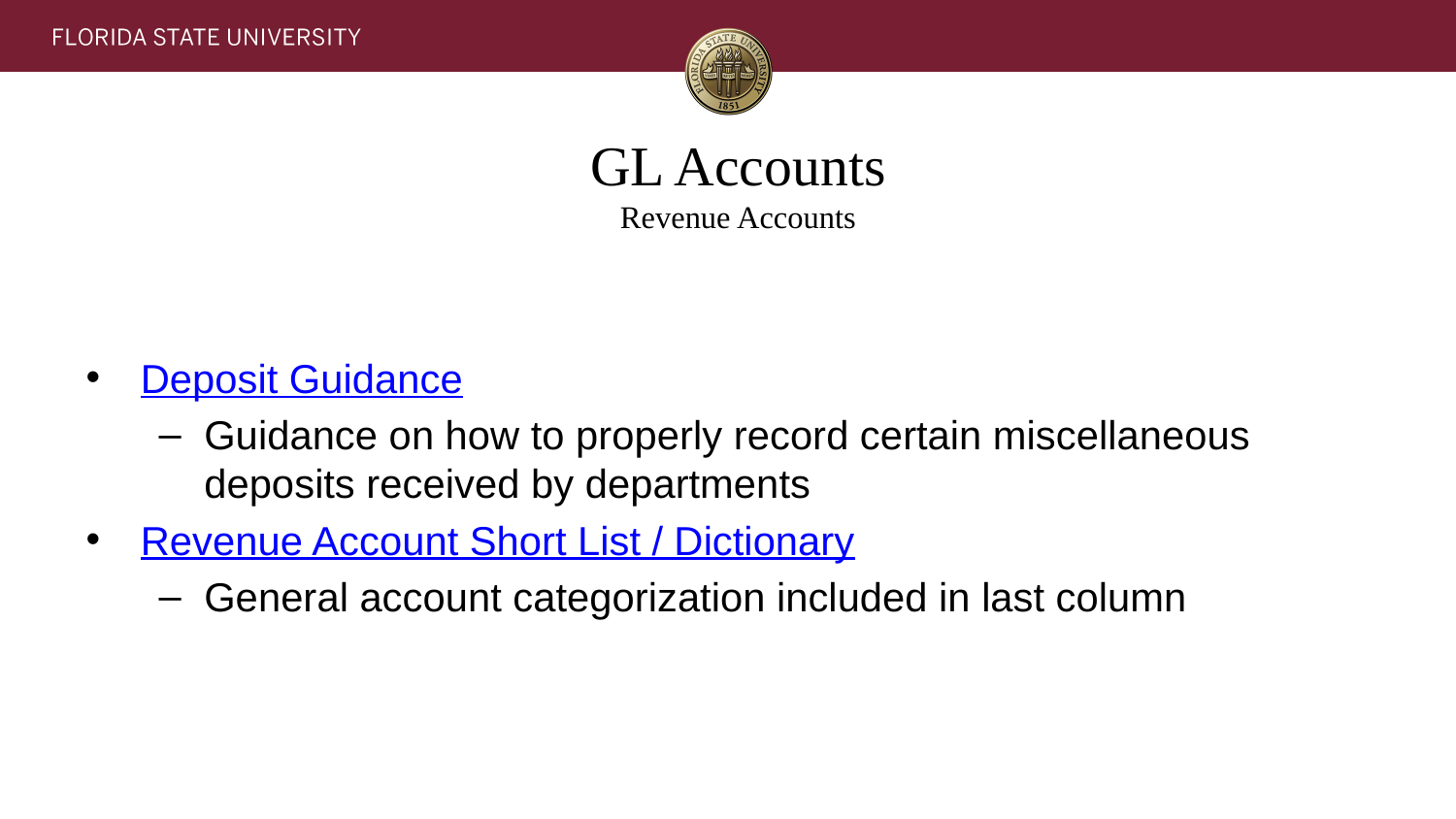

# GL Accounts Revenue Accounts
Deposit Guidance
Guidance on how to properly record certain miscellaneous deposits received by departments
Revenue Account Short List / Dictionary
General account categorization included in last column